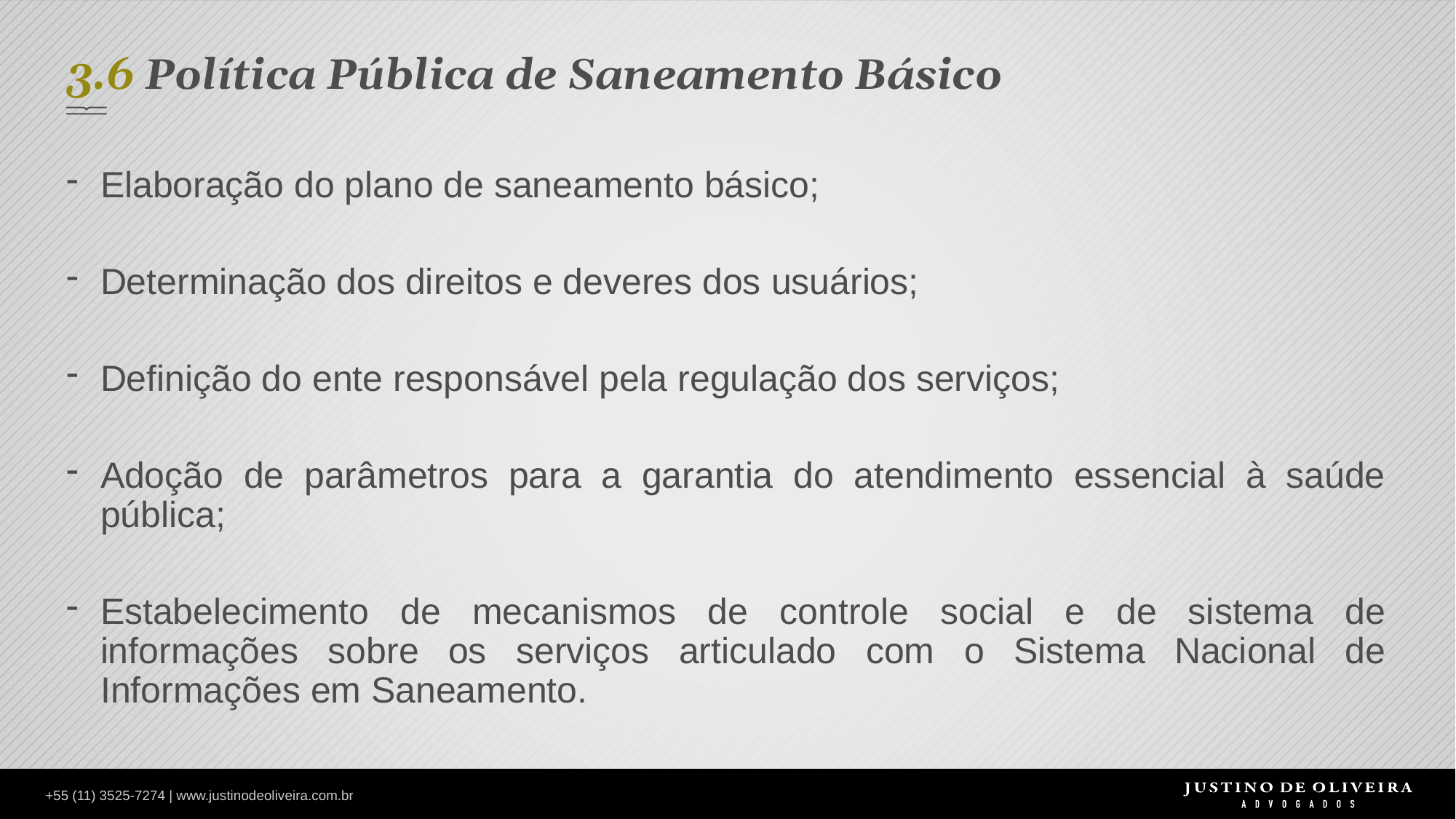

# 3.6 Política Pública de Saneamento Básico
Elaboração do plano de saneamento básico;

Determinação dos direitos e deveres dos usuários;

Definição do ente responsável pela regulação dos serviços;

Adoção de parâmetros para a garantia do atendimento essencial à saúde pública;

Estabelecimento de mecanismos de controle social e de sistema de informações sobre os serviços articulado com o Sistema Nacional de Informações em Saneamento.